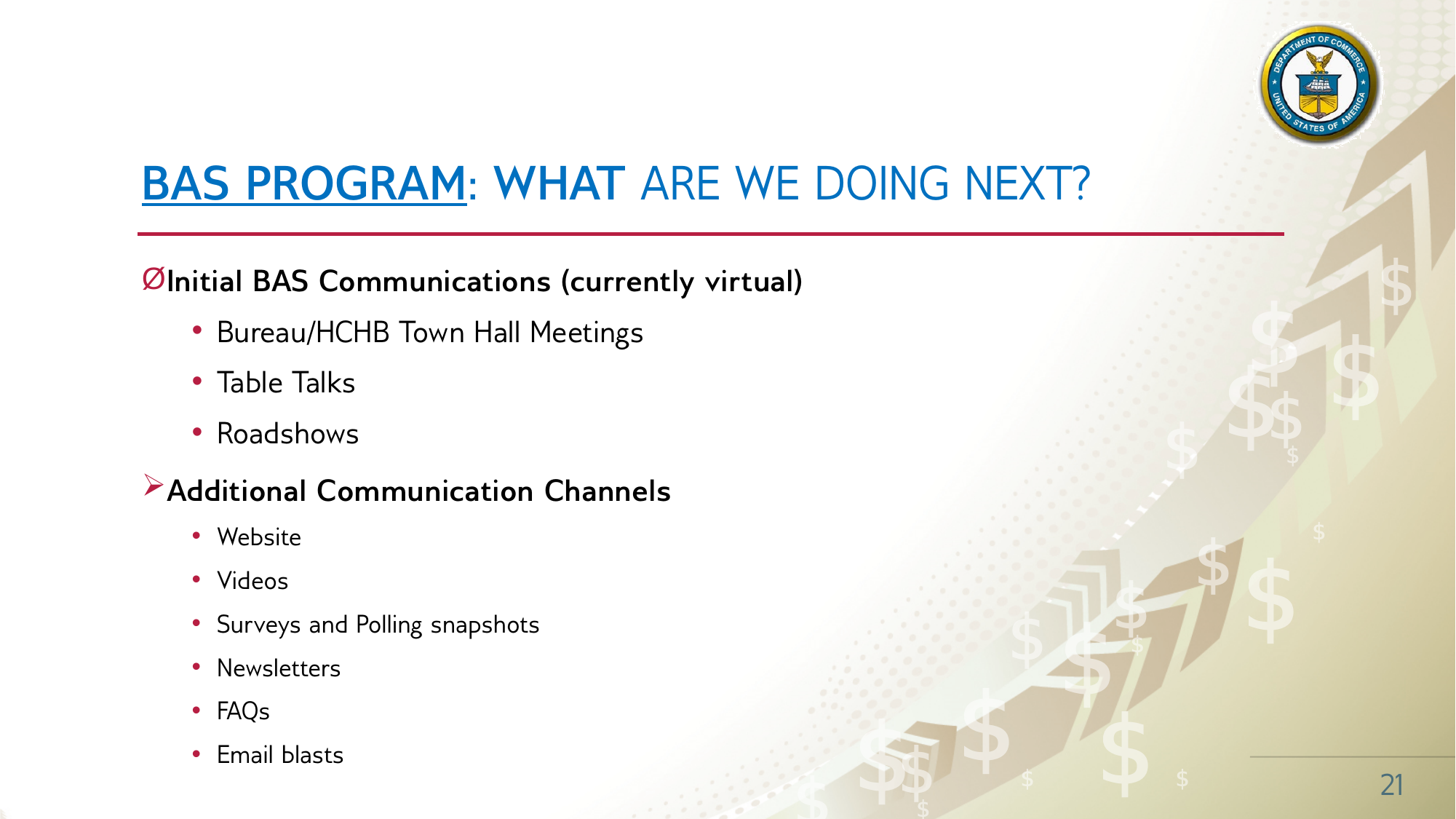

# BAS Program: What are we doing next?
Initial BAS Communications (currently virtual)
Bureau/HCHB Town Hall Meetings
Table Talks
Roadshows
Additional Communication Channels
Website
Videos
Surveys and Polling snapshots
Newsletters
FAQs
Email blasts

21